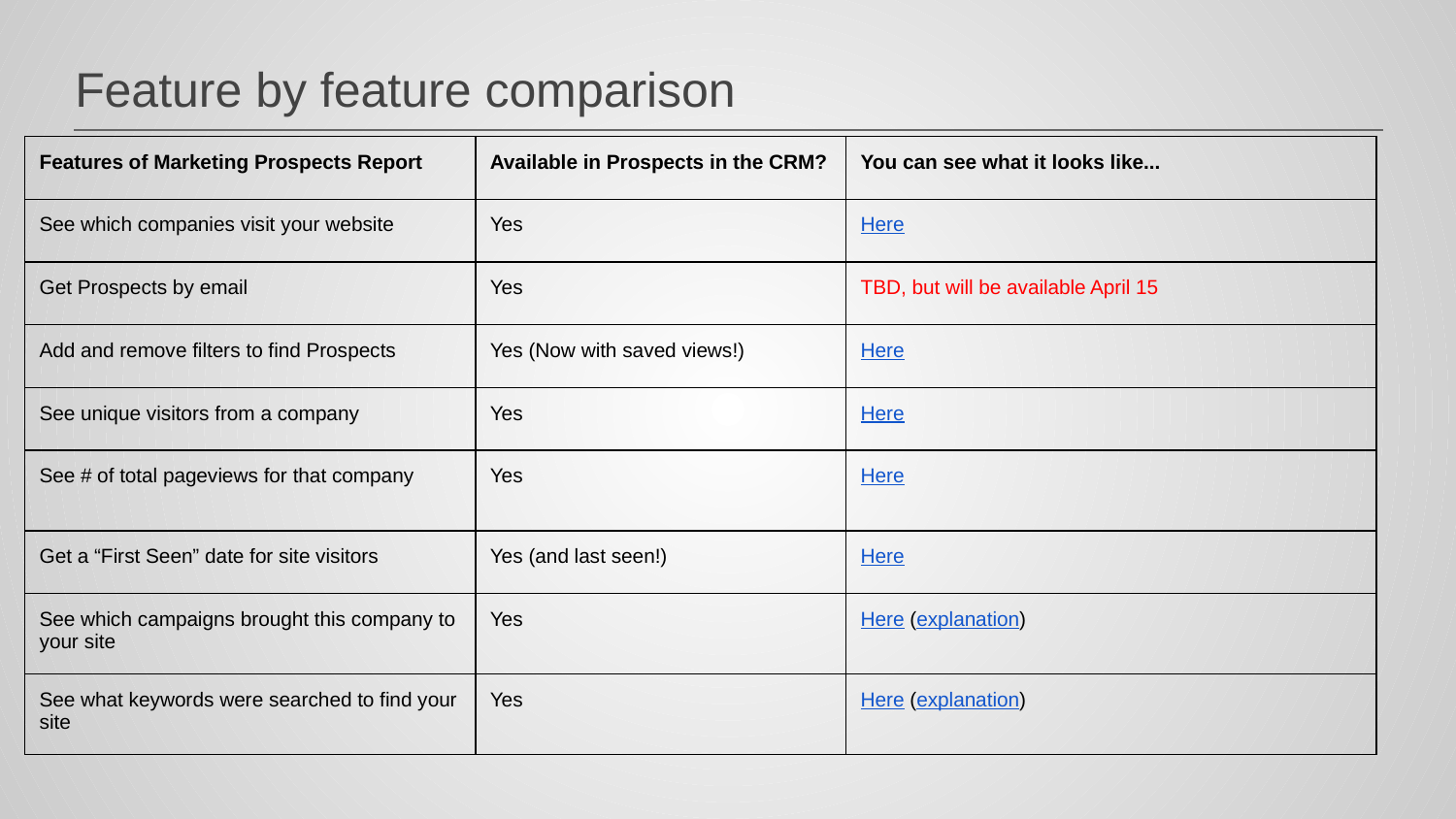

Feature by feature comparison
| Features of Marketing Prospects Report | Available in Prospects in the CRM? | You can see what it looks like... |
| --- | --- | --- |
| See which companies visit your website | Yes | Here |
| Get Prospects by email | Yes | TBD, but will be available April 15 |
| Add and remove filters to find Prospects | Yes (Now with saved views!) | Here |
| See unique visitors from a company | Yes | Here |
| See # of total pageviews for that company | Yes | Here |
| Get a “First Seen” date for site visitors | Yes (and last seen!) | Here |
| See which campaigns brought this company to your site | Yes | Here (explanation) |
| See what keywords were searched to find your site | Yes | Here (explanation) |